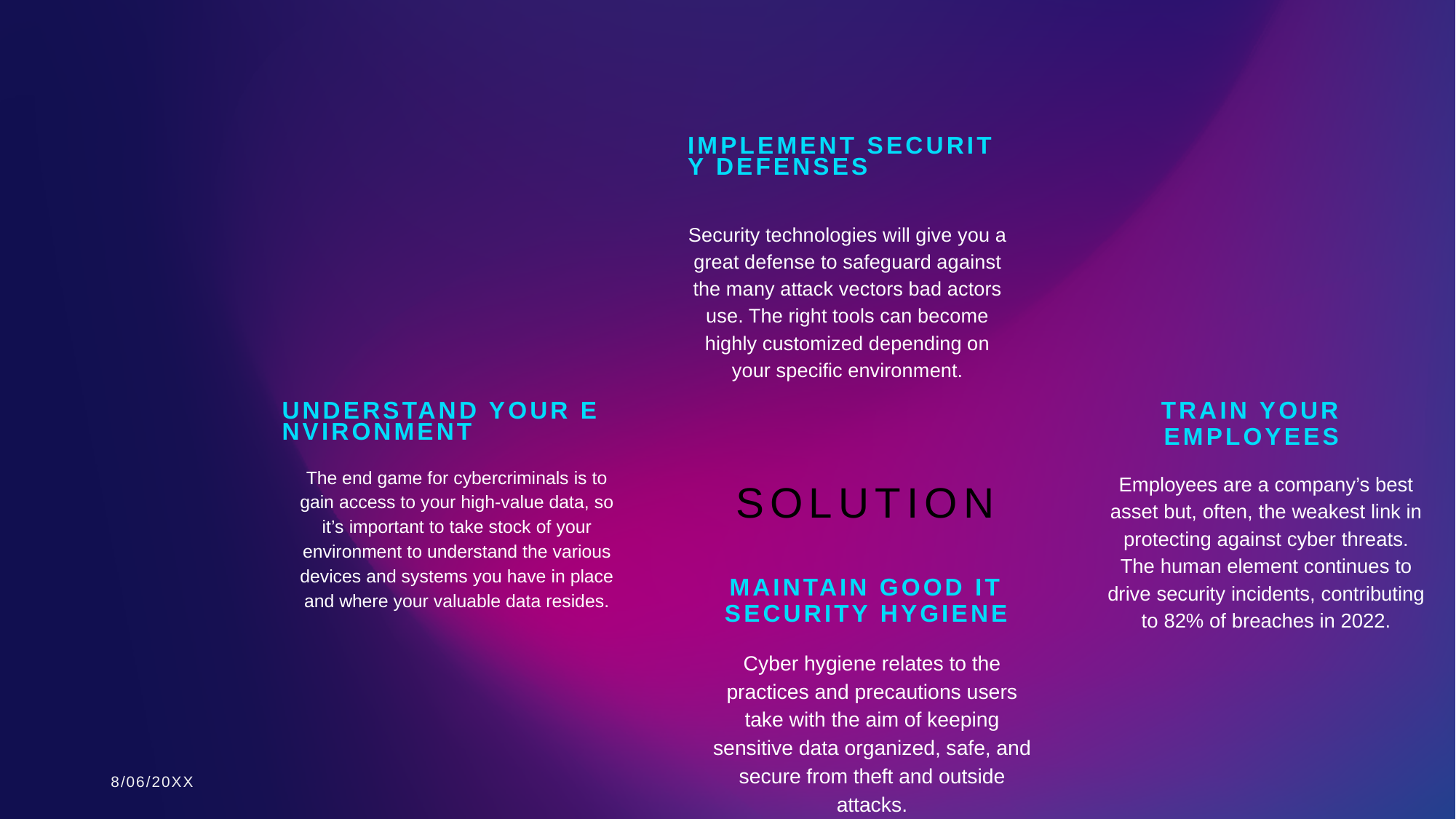

Implement Security Defenses
Security technologies will give you a great defense to safeguard against the many attack vectors bad actors use. The right tools can become highly customized depending on your specific environment.
Understand Your Environment
Train Your Employees
The end game for cybercriminals is to gain access to your high-value data, so it’s important to take stock of your environment to understand the various devices and systems you have in place and where your valuable data resides.
# Solution
Employees are a company’s best asset but, often, the weakest link in protecting against cyber threats. The human element continues to drive security incidents, contributing to 82% of breaches in 2022.
Maintain Good IT Security Hygiene
Cyber hygiene relates to the practices and precautions users take with the aim of keeping sensitive data organized, safe, and secure from theft and outside attacks.
8/06/20XX